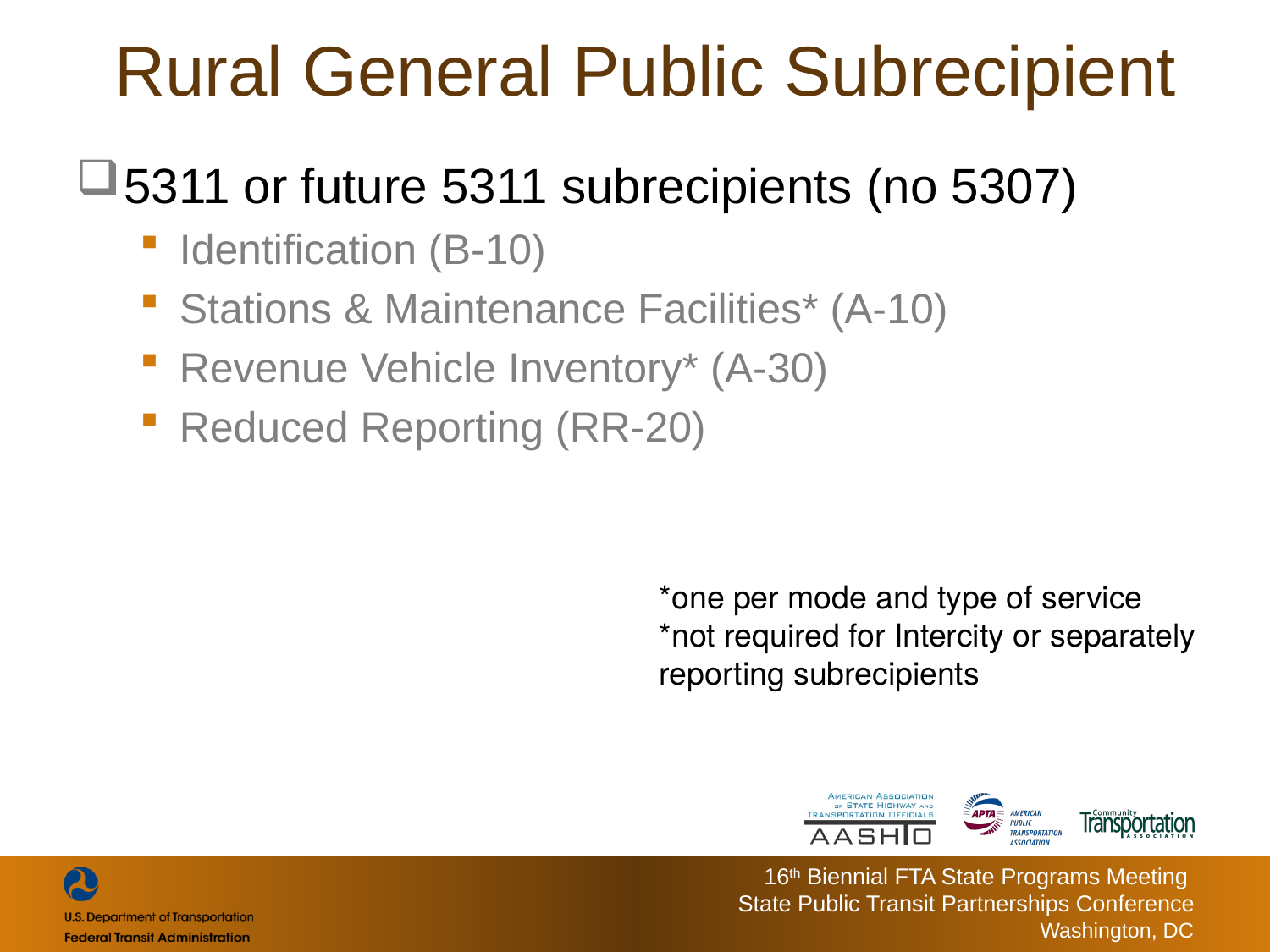

# Rural General Public Subrecipient
5311 or future 5311 subrecipients (no 5307)
Identification (B-10)
Stations & Maintenance Facilities* (A-10)
Revenue Vehicle Inventory* (A-30)
Reduced Reporting (RR-20)
*one per mode and type of service
*not required for Intercity or separately reporting subrecipients